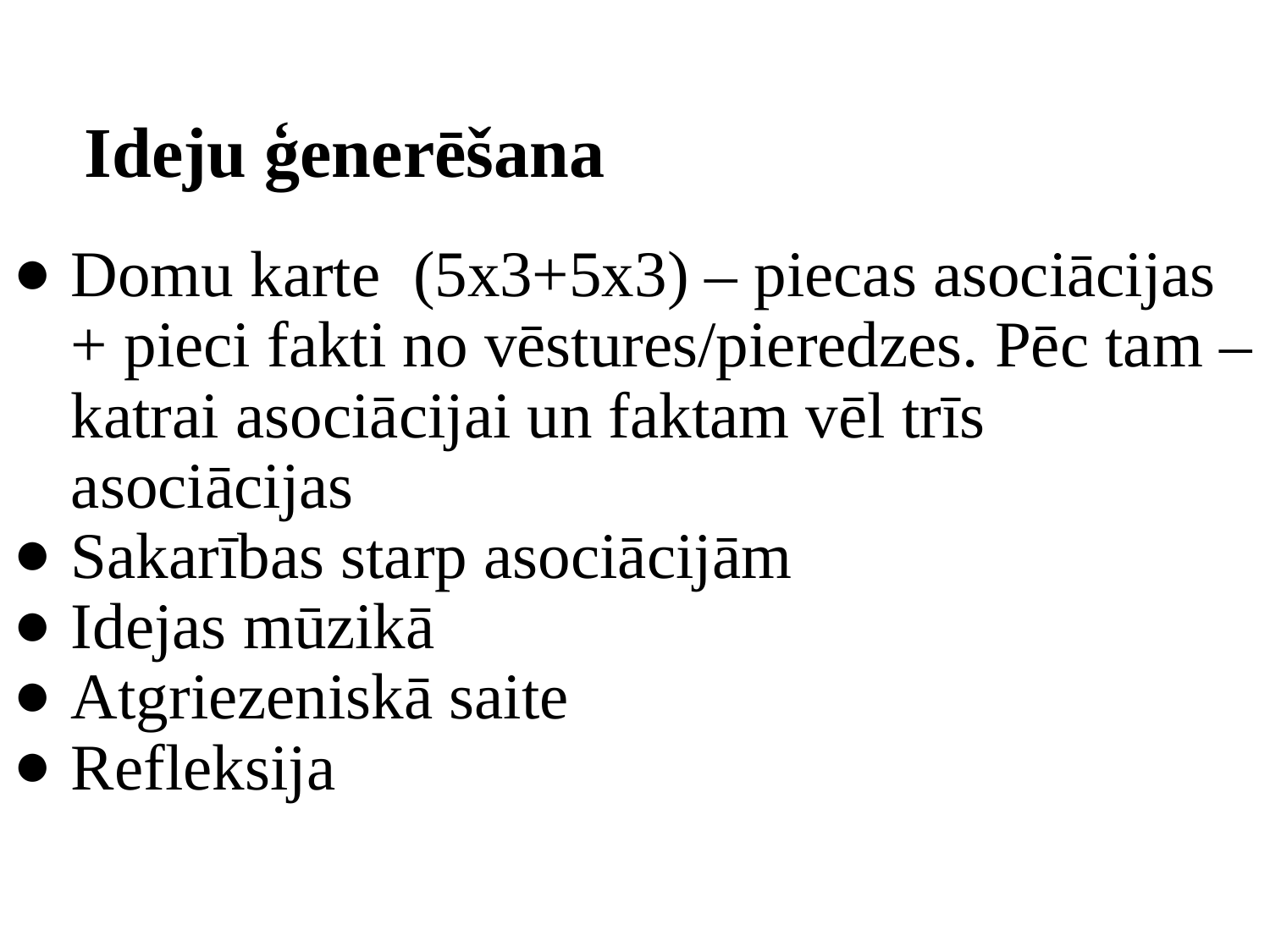

# Ideju ģenerēšana
Domu karte  (5x3+5x3) – piecas asociācijas + pieci fakti no vēstures/pieredzes. Pēc tam – katrai asociācijai un faktam vēl trīs asociācijas
Sakarības starp asociācijām
Idejas mūzikā
Atgriezeniskā saite
Refleksija